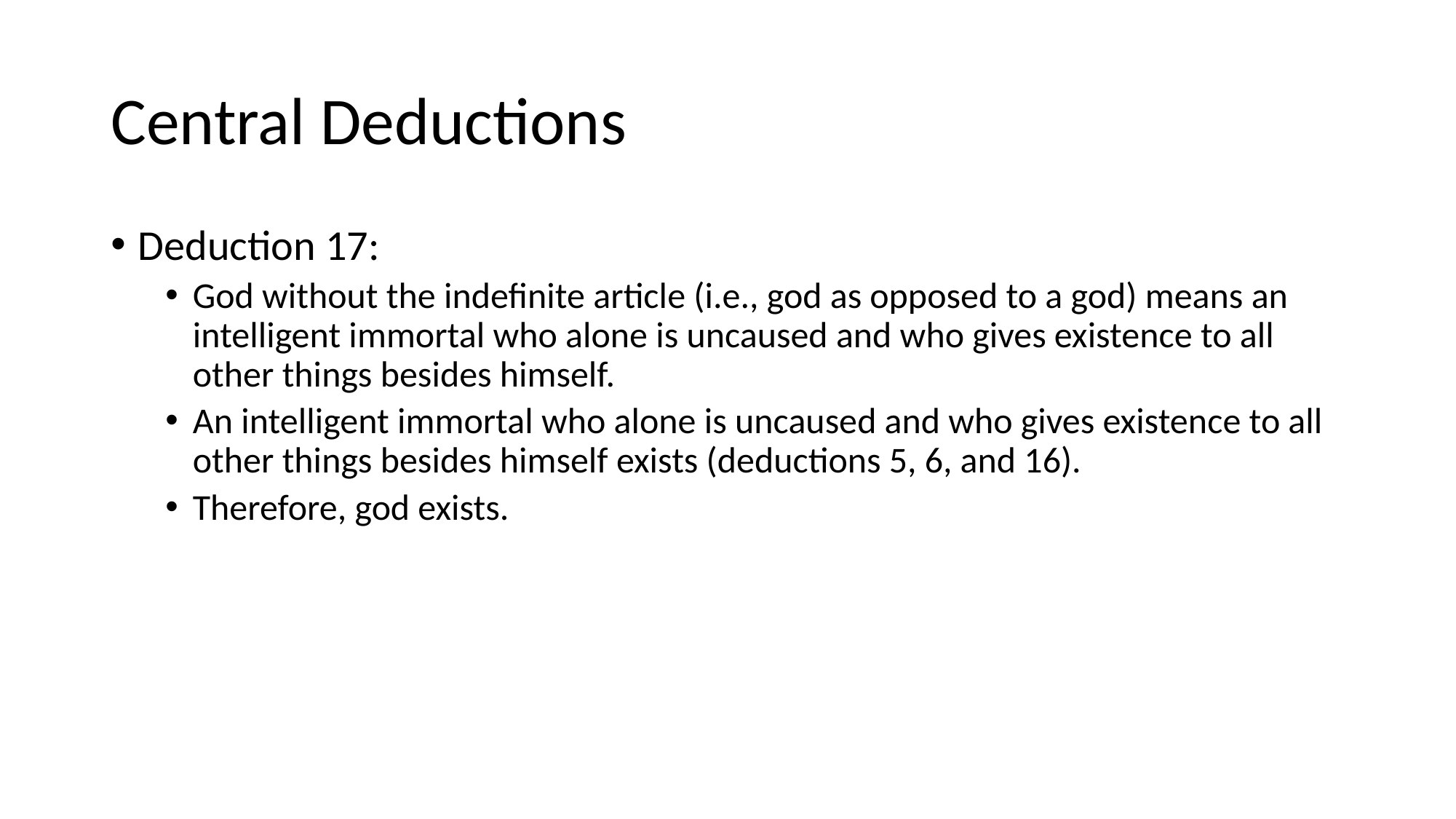

# Central Deductions
Deduction 17:
God without the indefinite article (i.e., god as opposed to a god) means an intelligent immortal who alone is uncaused and who gives existence to all other things besides himself.
An intelligent immortal who alone is uncaused and who gives existence to all other things besides himself exists (deductions 5, 6, and 16).
Therefore, god exists.